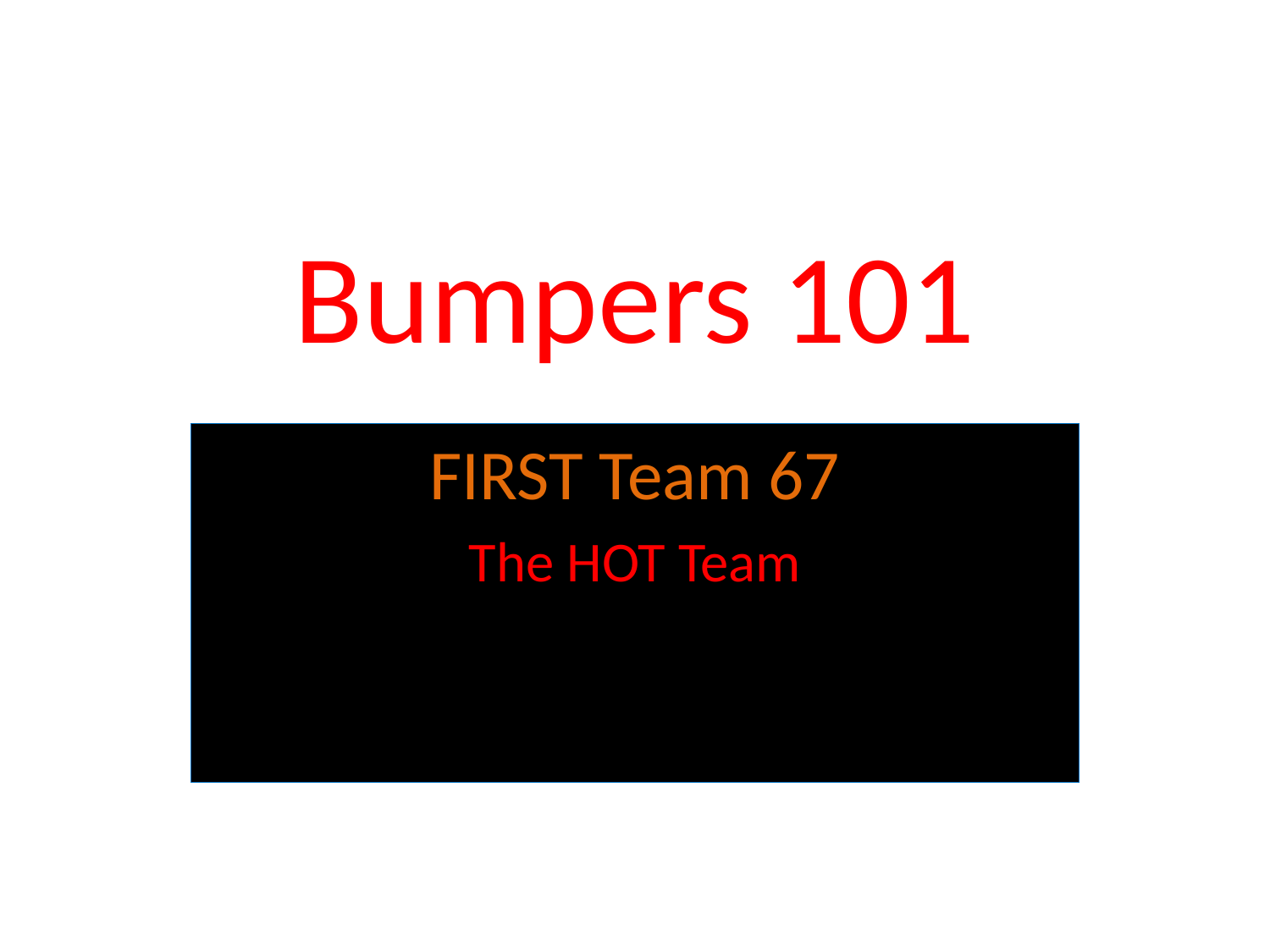

# Bumpers 101
FIRST Team 67
The HOT Team